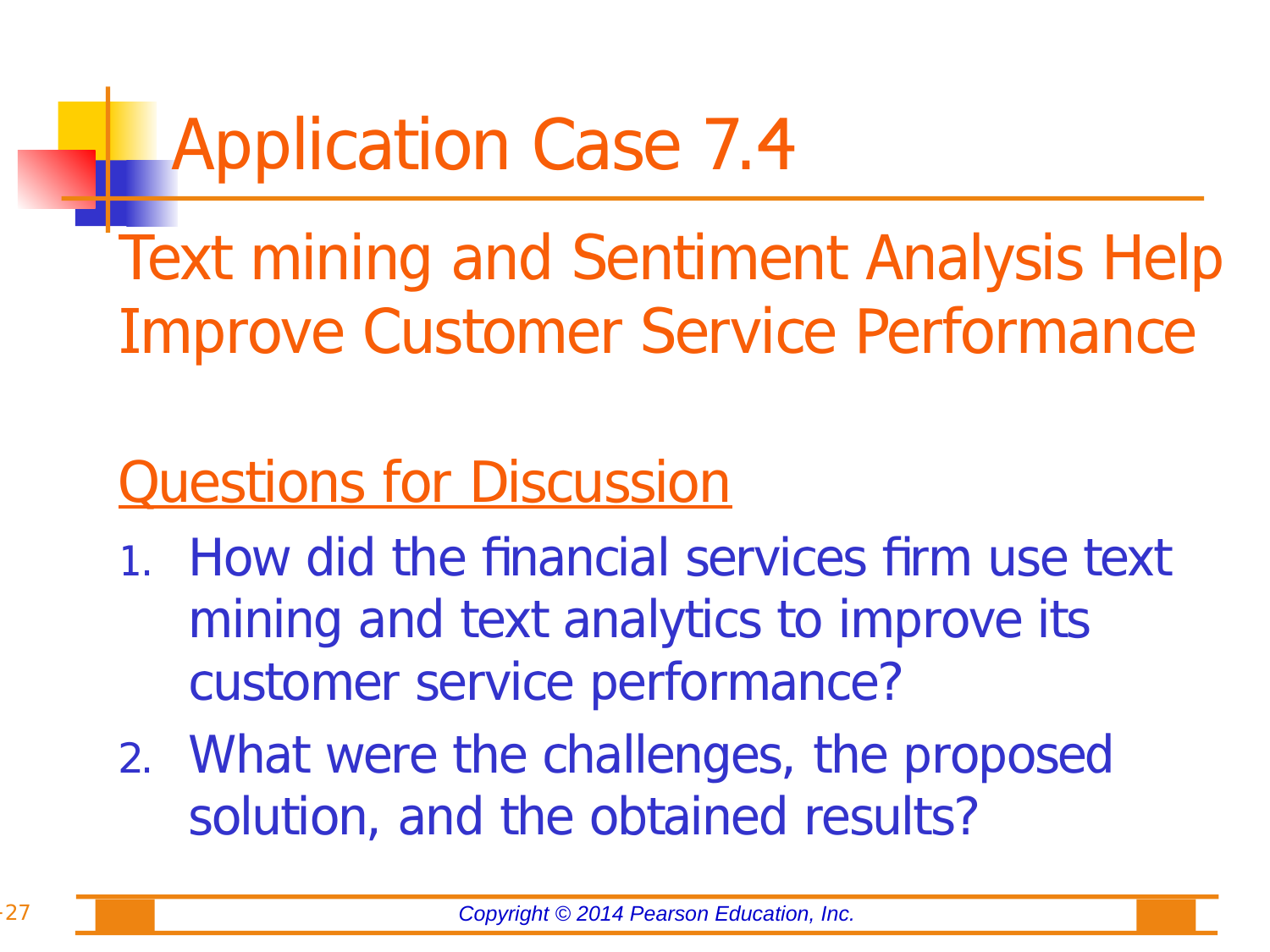

# Application Case 7.4
Text mining and Sentiment Analysis Help Improve Customer Service Performance

Questions for Discussion
How did the financial services firm use text mining and text analytics to improve its customer service performance?
What were the challenges, the proposed solution, and the obtained results?